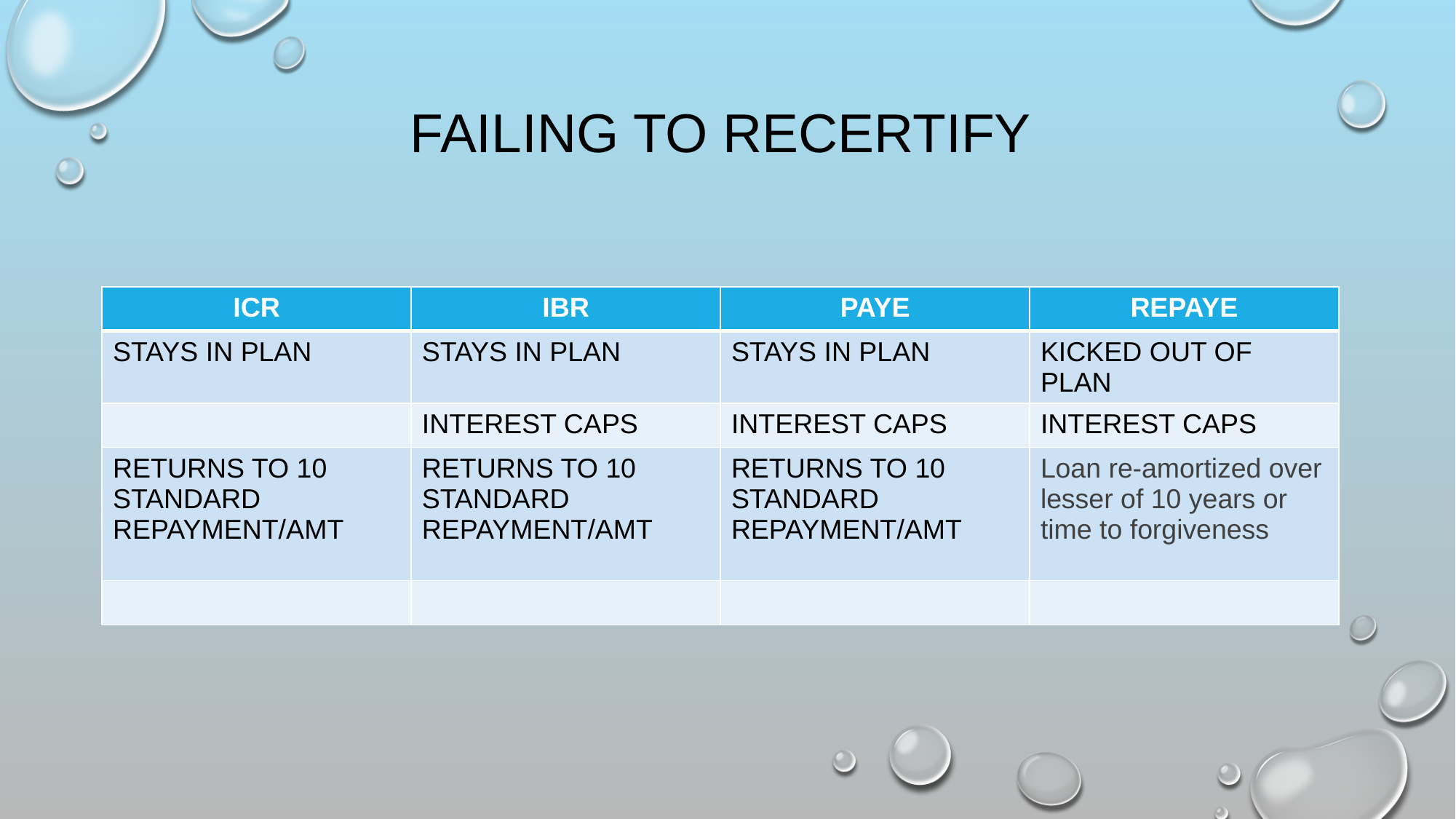

# Failing to recertify
| ICR | IBR | PAYE | REPAYE |
| --- | --- | --- | --- |
| STAYS IN PLAN | STAYS IN PLAN | STAYS IN PLAN | KICKED OUT OF PLAN |
|  | INTEREST CAPS | INTEREST CAPS | INTEREST CAPS |
| RETURNS TO 10 STANDARD REPAYMENT/AMT | RETURNS TO 10 STANDARD REPAYMENT/AMT | RETURNS TO 10 STANDARD REPAYMENT/AMT | Loan re-amortized over lesser of 10 years or time to forgiveness |
|  |  |  |  |